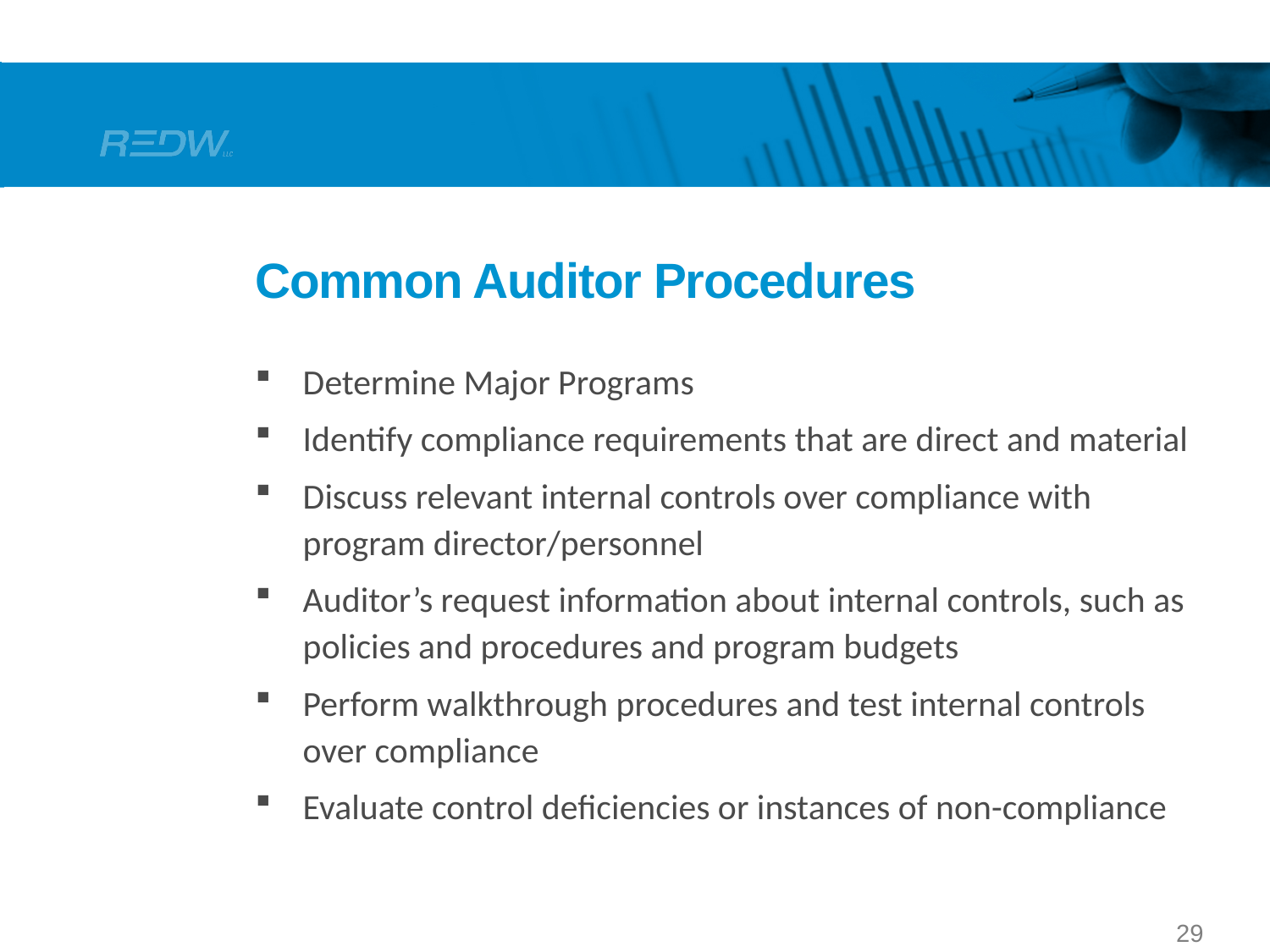

# Common Auditor Procedures
Determine Major Programs
Identify compliance requirements that are direct and material
Discuss relevant internal controls over compliance with program director/personnel
Auditor’s request information about internal controls, such as policies and procedures and program budgets
Perform walkthrough procedures and test internal controls over compliance
Evaluate control deficiencies or instances of non-compliance